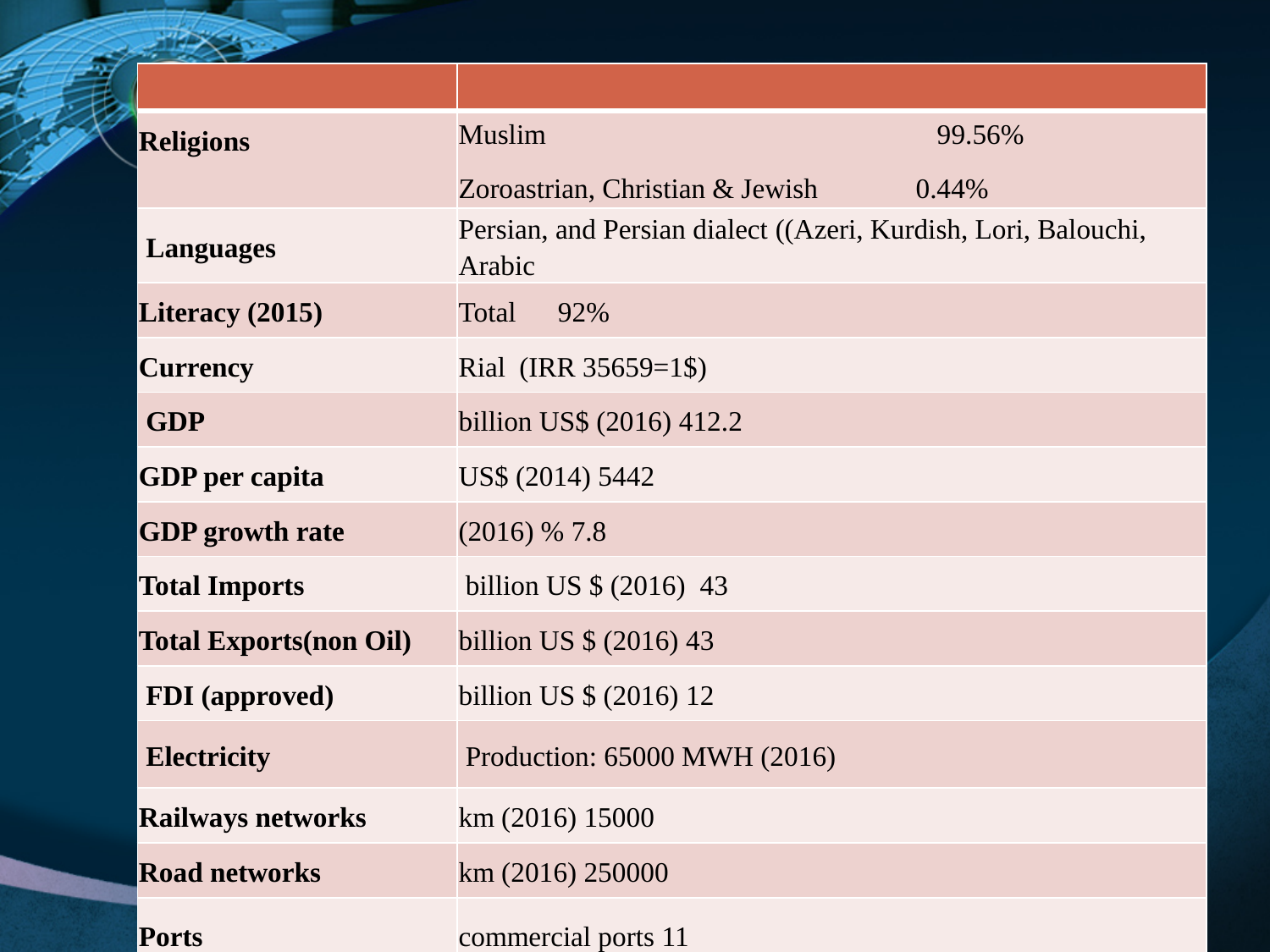

|  |  |
| --- | --- |
| Religions | Muslim                                             99.56% Zoroastrian, Christian & Jewish              0.44% |
| Languages | Persian, and Persian dialect ((Azeri, Kurdish, Lori, Balouchi, Arabic |
| Literacy (2015) | Total      92% |
| Currency | Rial (IRR 35659=1$) |
| GDP | 412.2 billion US$ (2016) |
| GDP per capita | 5442 US$ (2014) |
| GDP growth rate | 7.8 % (2016) |
| Total Imports | 43  billion US $ (2016) |
| Total Exports(non Oil) | 43 billion US $ (2016) |
| FDI (approved) | 12 billion US $ (2016) |
| Electricity | Production: 65000 MWH (2016) |
| Railways networks | 15000 km (2016) |
| Road networks | 250000 km (2016) |
| Ports | 11 commercial ports |